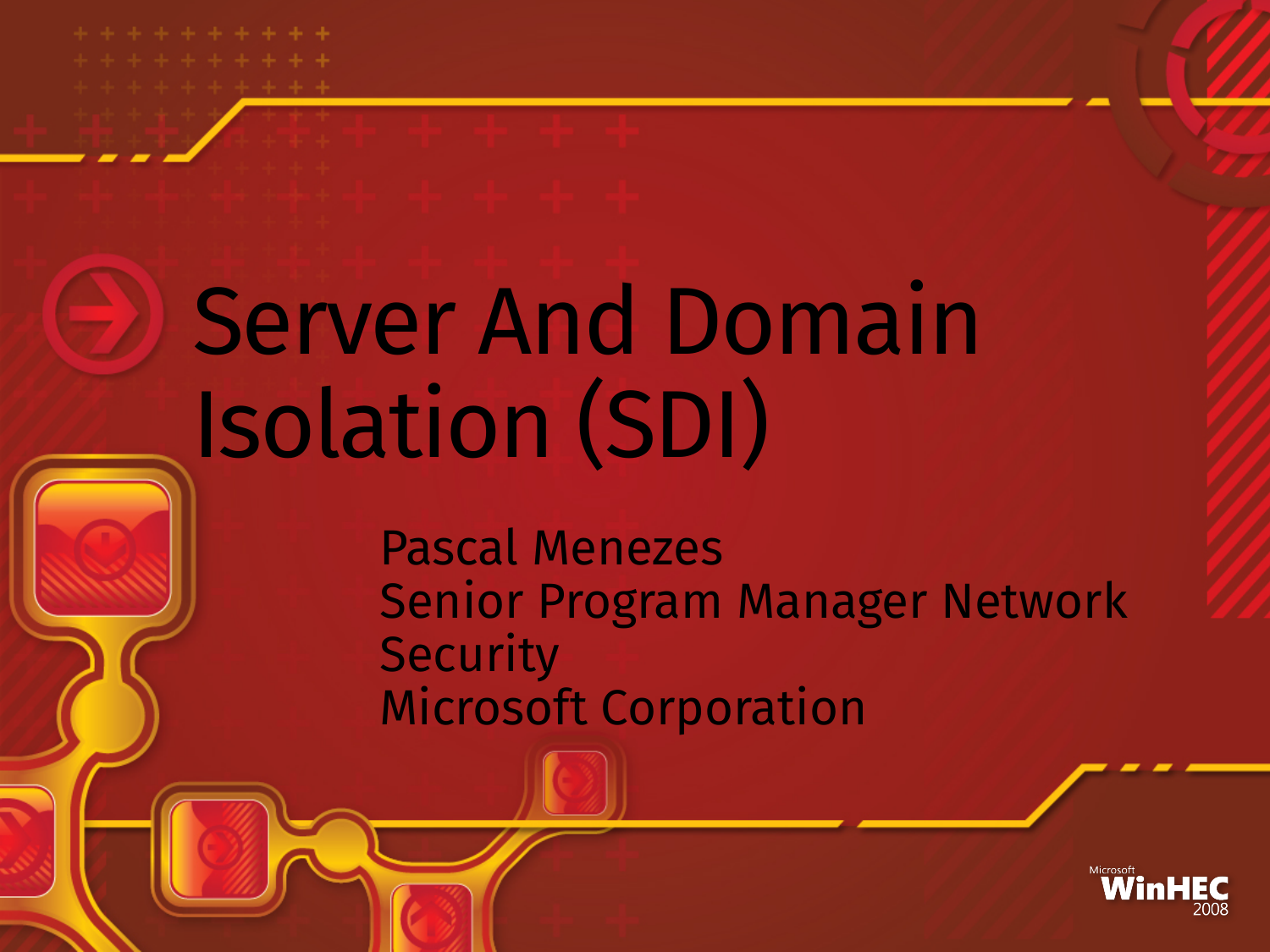

# Server And Domain Isolation (SDI)
Pascal Menezes
Senior Program Manager Network Security
Microsoft Corporation